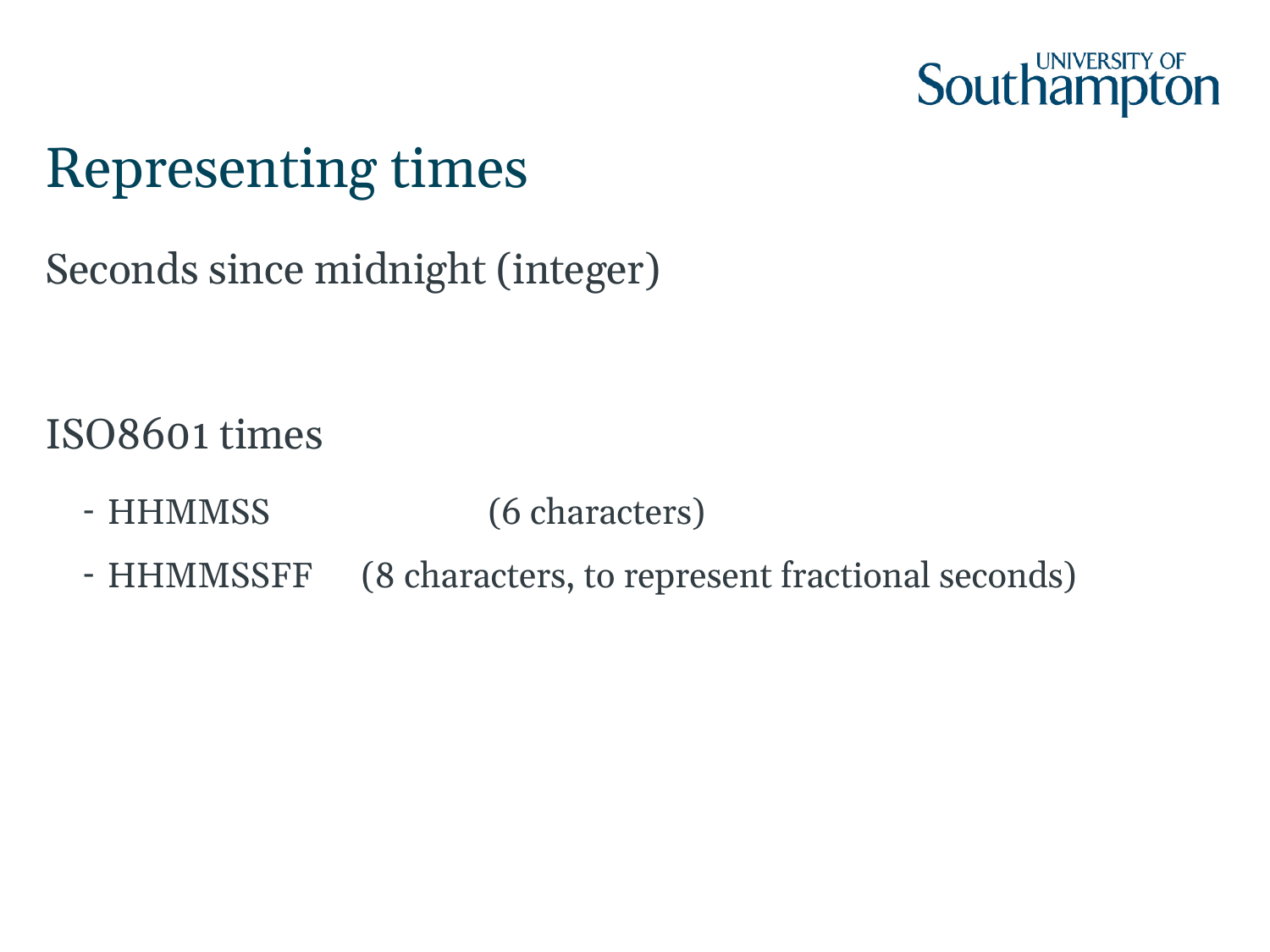

# Representing times
Seconds since midnight (integer)

ISO8601 times
HHMMSS		(6 characters)
HHMMSSFF	(8 characters, to represent fractional seconds)